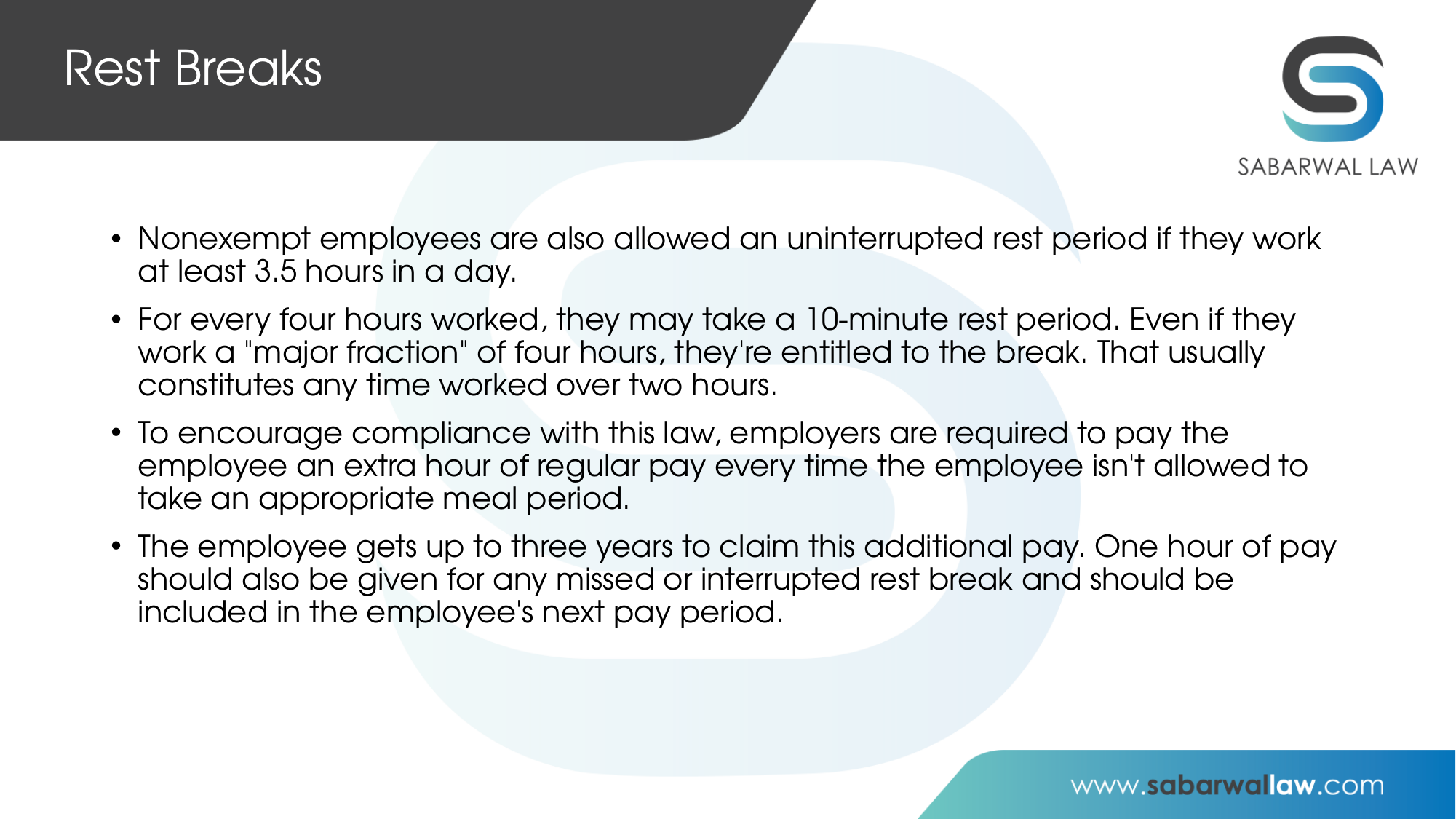

# Rest Breaks
Nonexempt employees are also allowed an uninterrupted rest period if they work at least 3.5 hours in a day.
For every four hours worked, they may take a 10-minute rest period. Even if they work a "major fraction" of four hours, they're entitled to the break. That usually constitutes any time worked over two hours.
To encourage compliance with this law, employers are required to pay the employee an extra hour of regular pay every time the employee isn't allowed to take an appropriate meal period.
The employee gets up to three years to claim this additional pay. One hour of pay should also be given for any missed or interrupted rest break and should be included in the employee's next pay period.